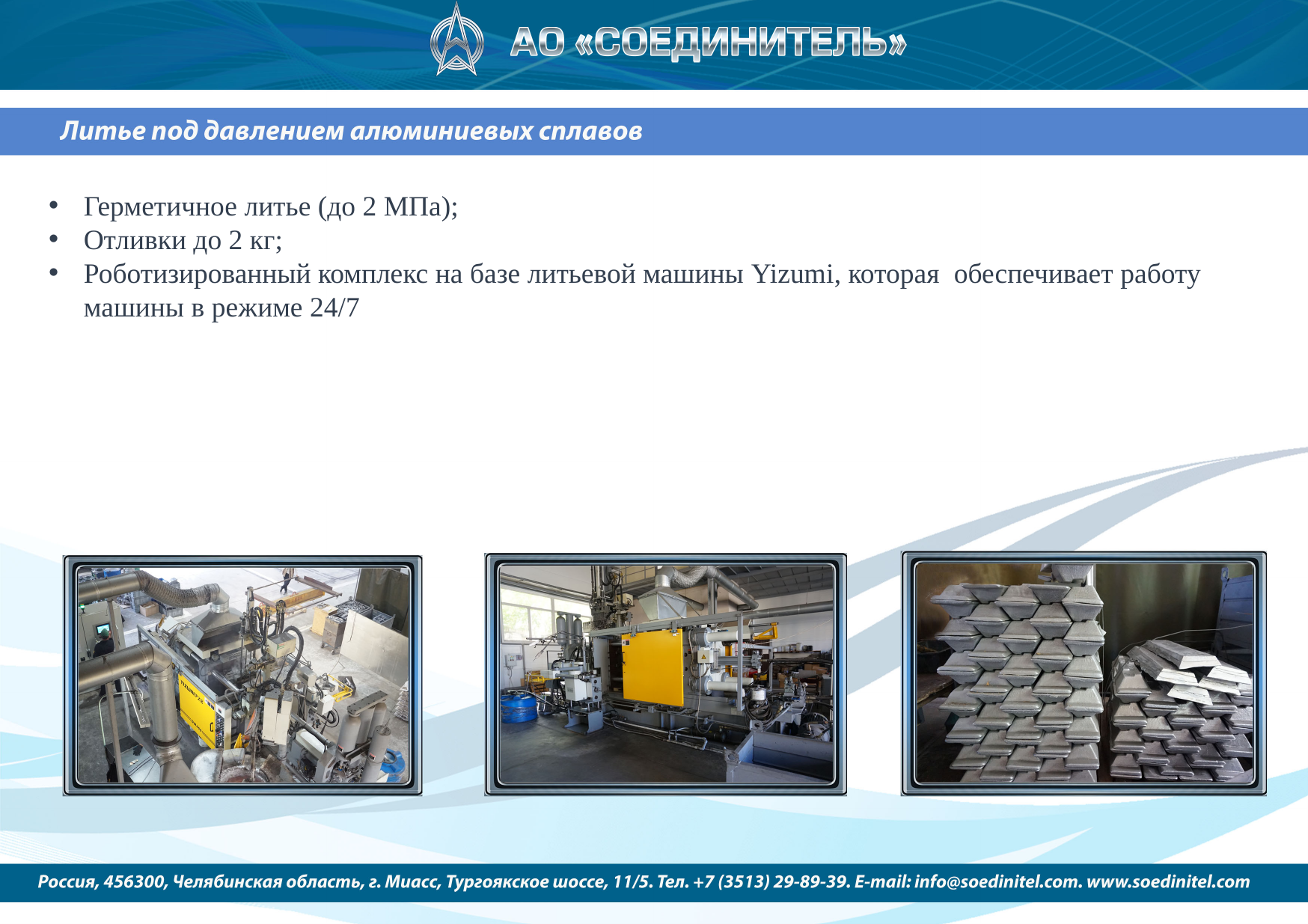

Герметичное литье (до 2 МПа);
Отливки до 2 кг;
Роботизированный комплекс на базе литьевой машины Yizumi, которая  обеспечивает работу машины в режиме 24/7